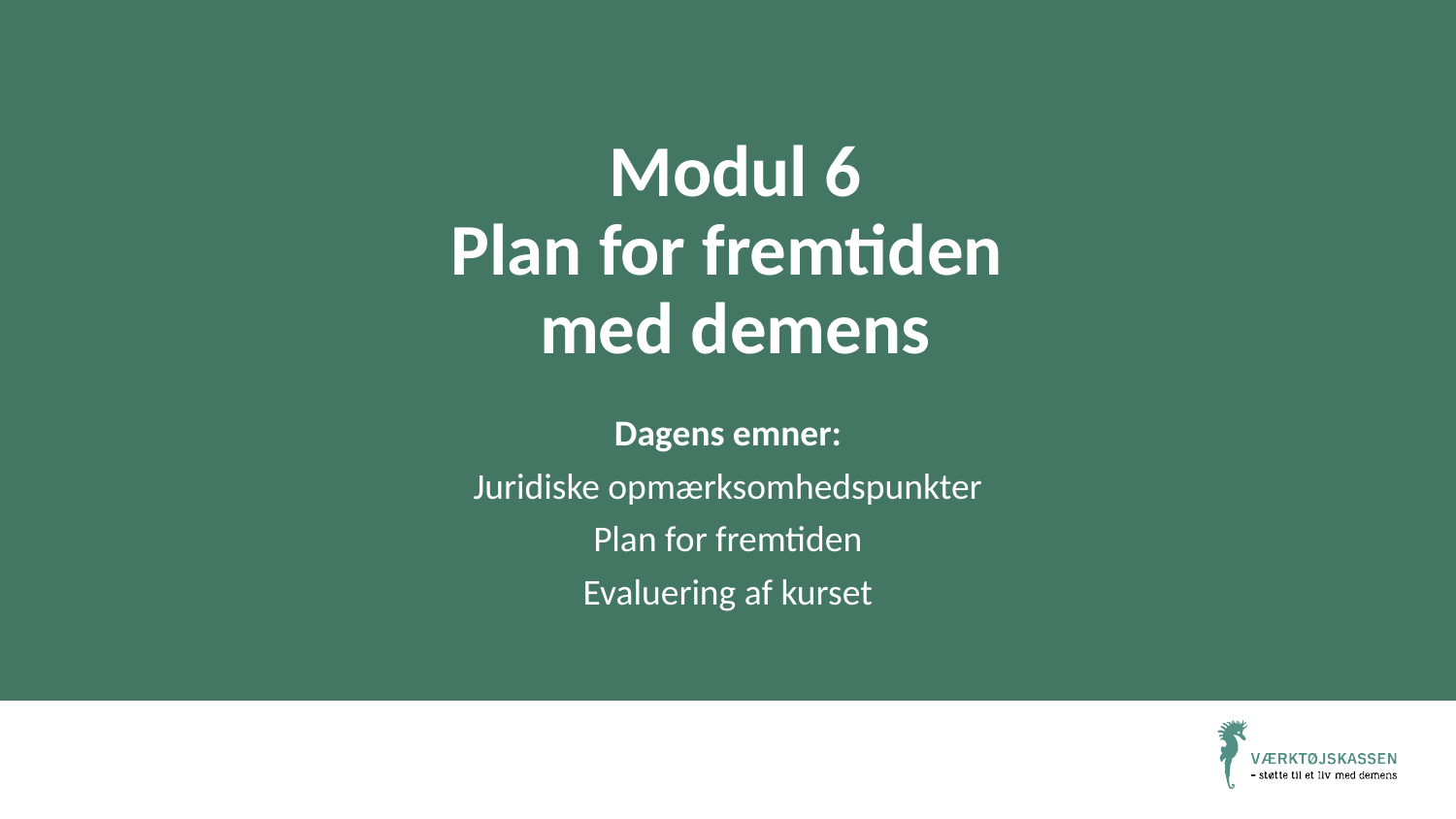

# Modul 6 Plan for fremtiden med demens
Dagens emner:
Juridiske opmærksomhedspunkter
Plan for fremtiden
Evaluering af kurset